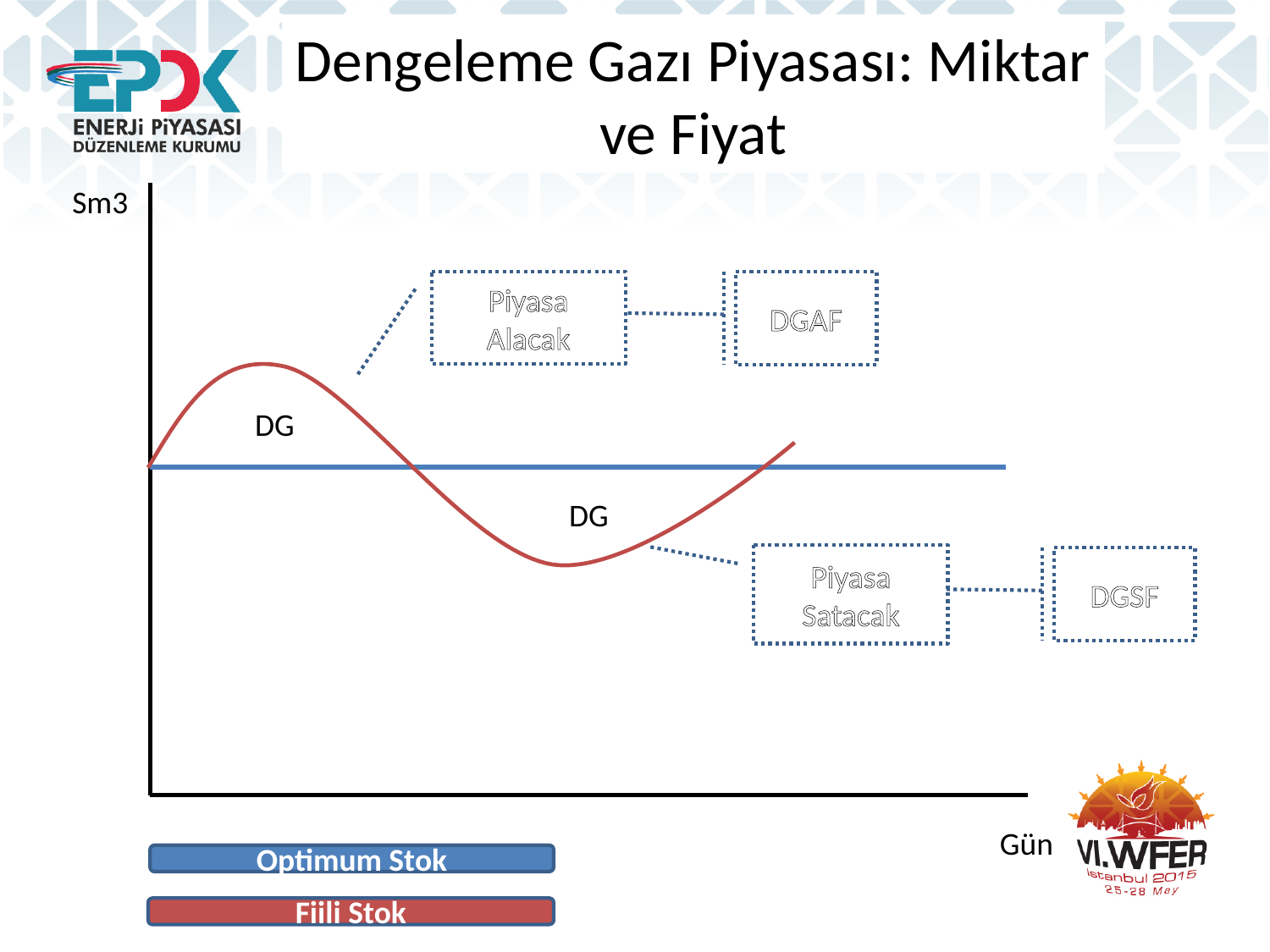

# Dengeleme Gazı Piyasası: Miktar ve Fiyat
Sm3

DG
DG
Gün
Piyasa Alacak
DGAF
Piyasa Satacak
DGSF
Optimum Stok
Fiili Stok